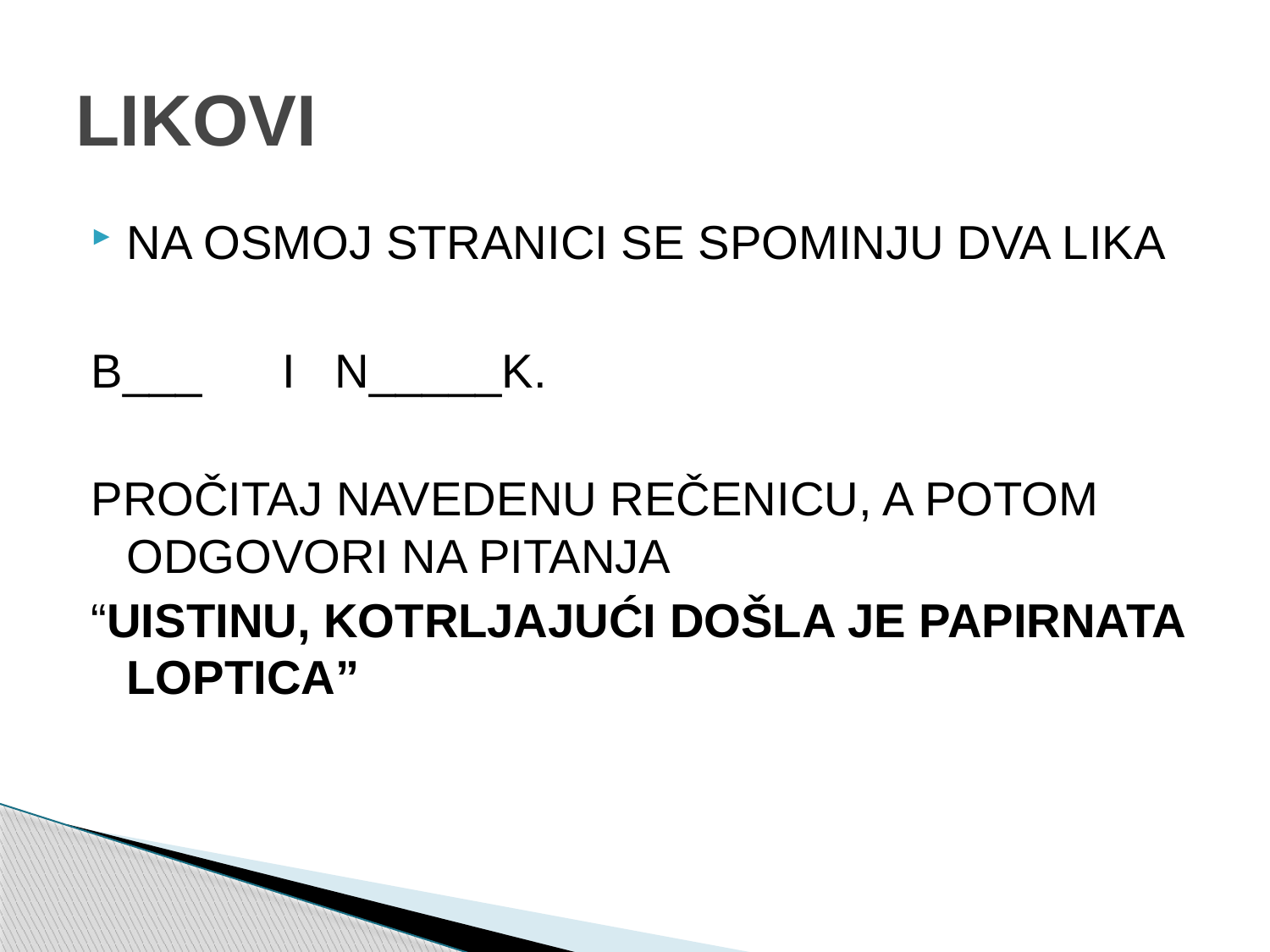

# LIKOVI
NA OSMOJ STRANICI SE SPOMINJU DVA LIKA

B___      I   N_____K.

PROČITAJ NAVEDENU REČENICU, A POTOM ODGOVORI NA PITANJA
“UISTINU, KOTRLJAJUĆI DOŠLA JE PAPIRNATA LOPTICA”